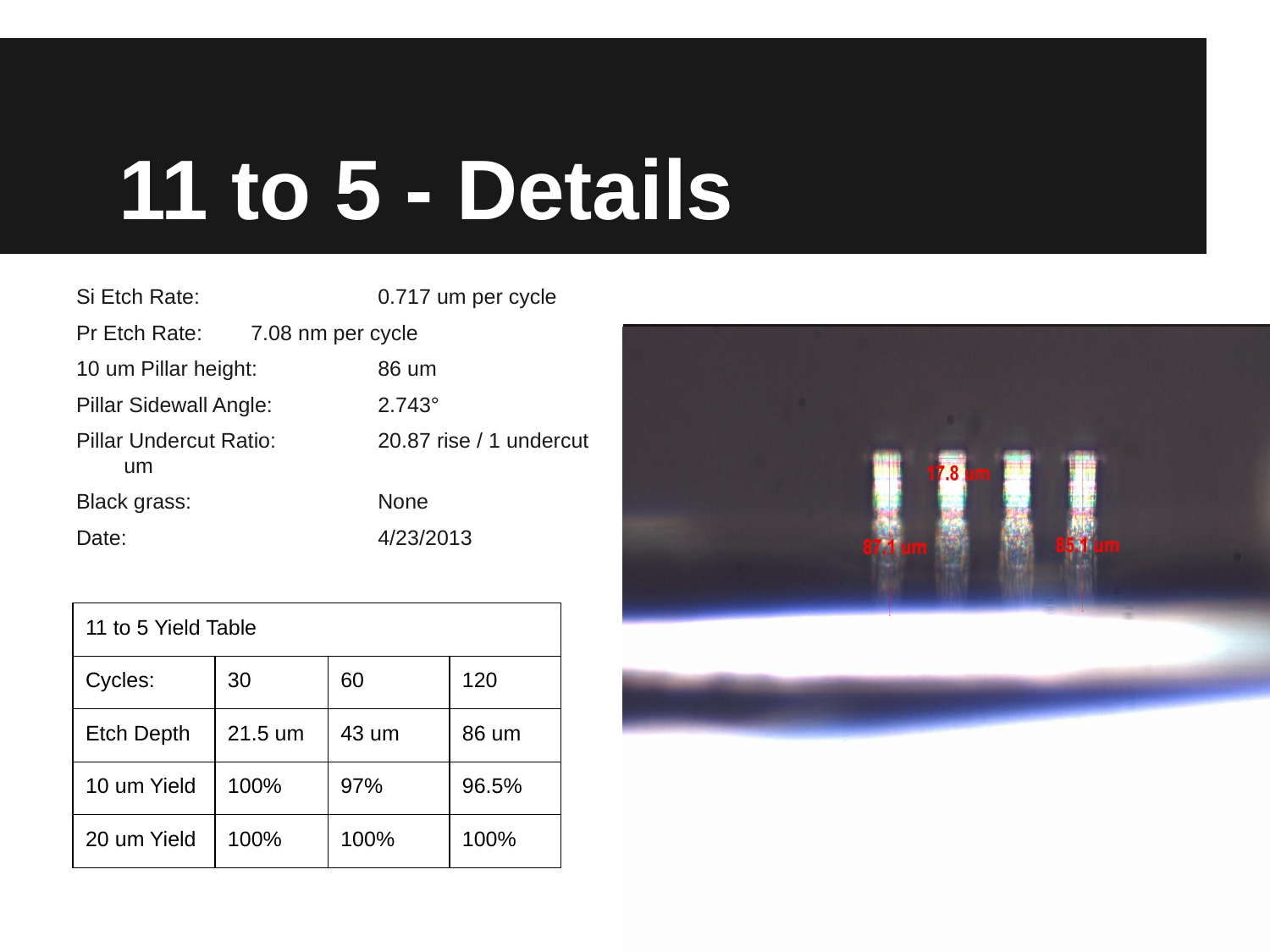

# 11 to 5 - Details
Si Etch Rate:		0.717 um per cycle
Pr Etch Rate:     	7.08 nm per cycle
10 um Pillar height:	86 um
Pillar Sidewall Angle: 	2.743°
Pillar Undercut Ratio: 	20.87 rise / 1 undercut um
Black grass:		None
Date:		4/23/2013

| 11 to 5 Yield Table |  |  |  |
| --- | --- | --- | --- |
| Cycles: | 30 | 60 | 120 |
| Etch Depth | 21.5 um | 43 um | 86 um |
| 10 um Yield | 100% | 97% | 96.5% |
| 20 um Yield | 100% | 100% | 100% |